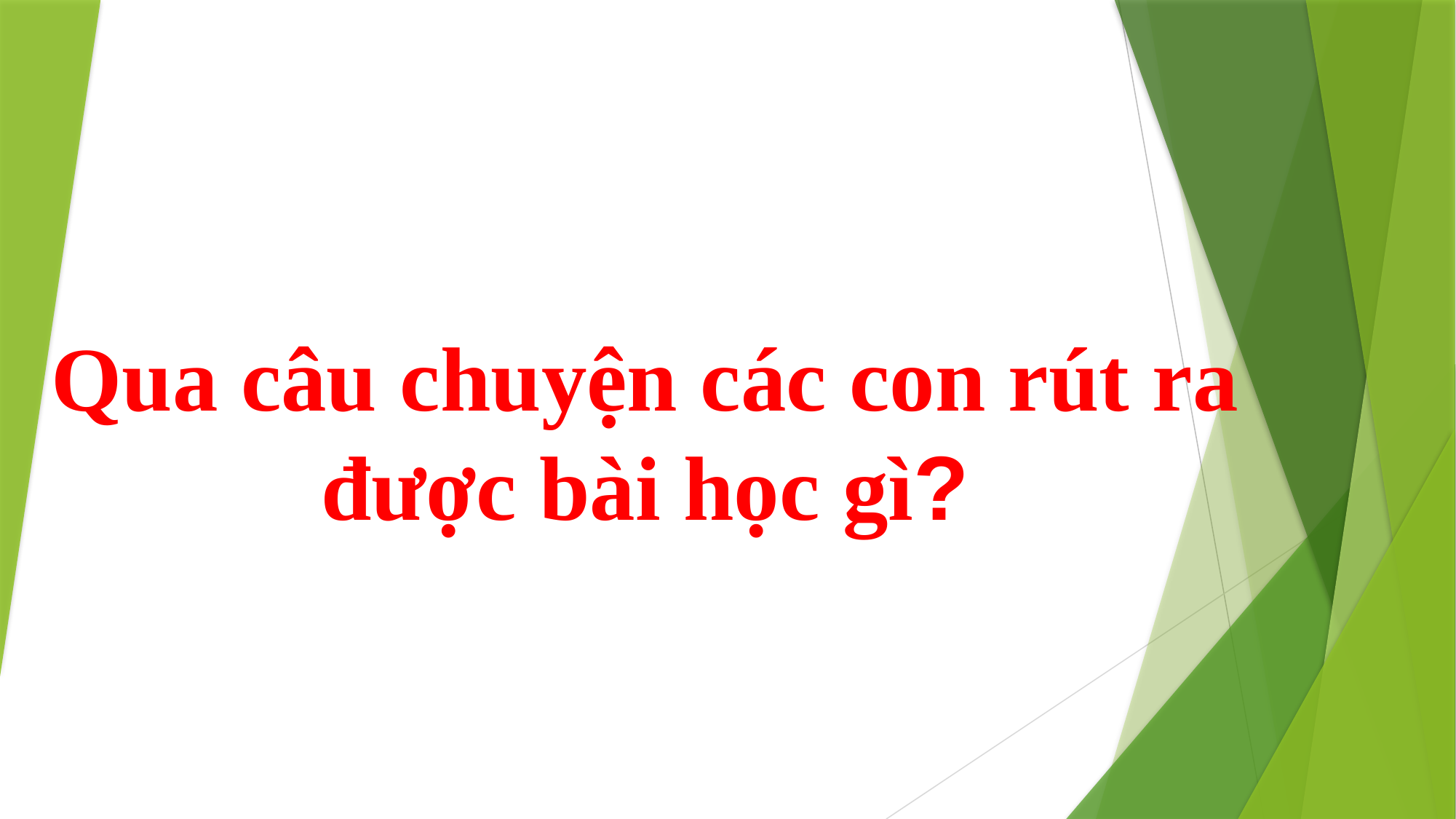

# Qua câu chuyện các con rút ra được bài học gì?